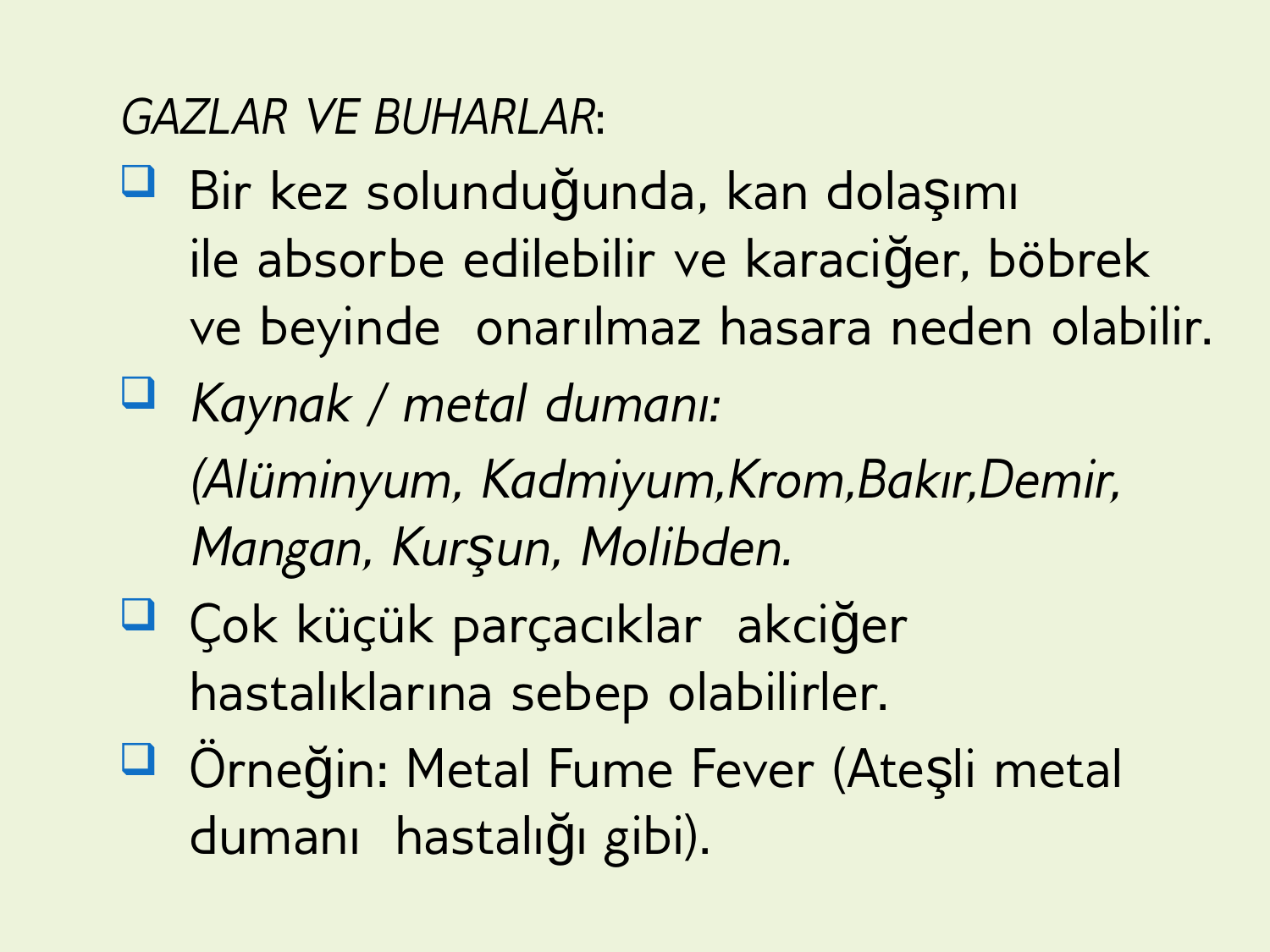

GAZLAR VE BUHARLAR:
Bir kez solunduğunda, kan dolaşımı ile absorbe edilebilir ve karaciğer, böbrek ve beyinde  onarılmaz hasara neden olabilir.
Kaynak / metal dumanı:
	(Alüminyum, Kadmiyum,Krom,Bakır,Demir, Mangan, Kurşun, Molibden.
Çok küçük parçacıklar  akciğer hastalıklarına sebep olabilirler.
Örneğin: Metal Fume Fever (Ateşli metal dumanı  hastalığı gibi).